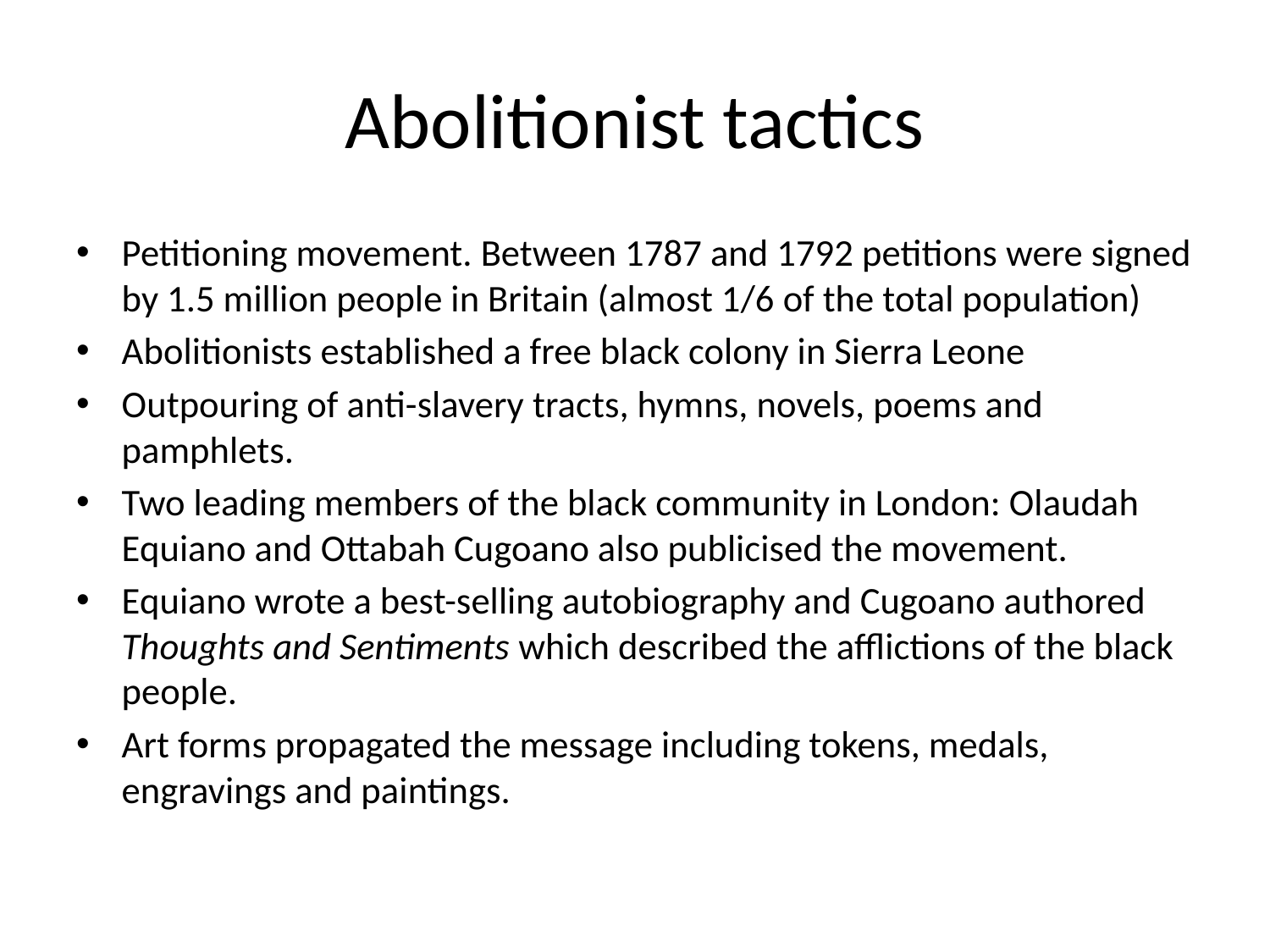

# Abolitionist tactics
Petitioning movement. Between 1787 and 1792 petitions were signed by 1.5 million people in Britain (almost 1/6 of the total population)
Abolitionists established a free black colony in Sierra Leone
Outpouring of anti-slavery tracts, hymns, novels, poems and pamphlets.
Two leading members of the black community in London: Olaudah Equiano and Ottabah Cugoano also publicised the movement.
Equiano wrote a best-selling autobiography and Cugoano authored Thoughts and Sentiments which described the afflictions of the black people.
Art forms propagated the message including tokens, medals, engravings and paintings.